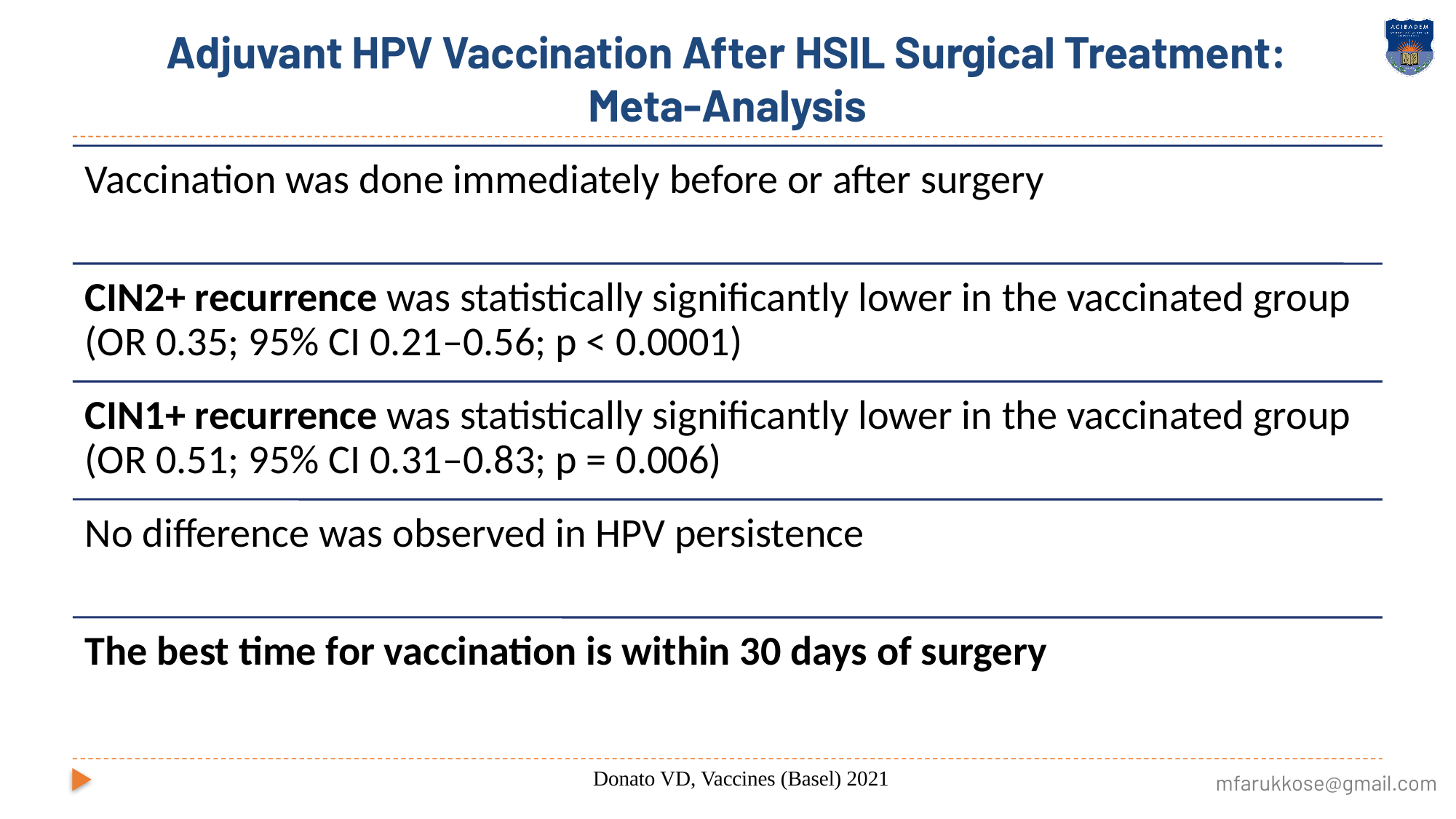

# Adjuvant HPV Vaccination After HSIL Surgical Treatment: Meta-Analysis
Vaccination was done immediately before or after surgery
CIN2+ recurrence was statistically significantly lower in the vaccinated group (OR 0.35; 95% CI 0.21–0.56; p < 0.0001)
CIN1+ recurrence was statistically significantly lower in the vaccinated group (OR 0.51; 95% CI 0.31–0.83; p = 0.006)
No difference was observed in HPV persistence
The best time for vaccination is within 30 days of surgery
Donato VD, Vaccines (Basel) 2021